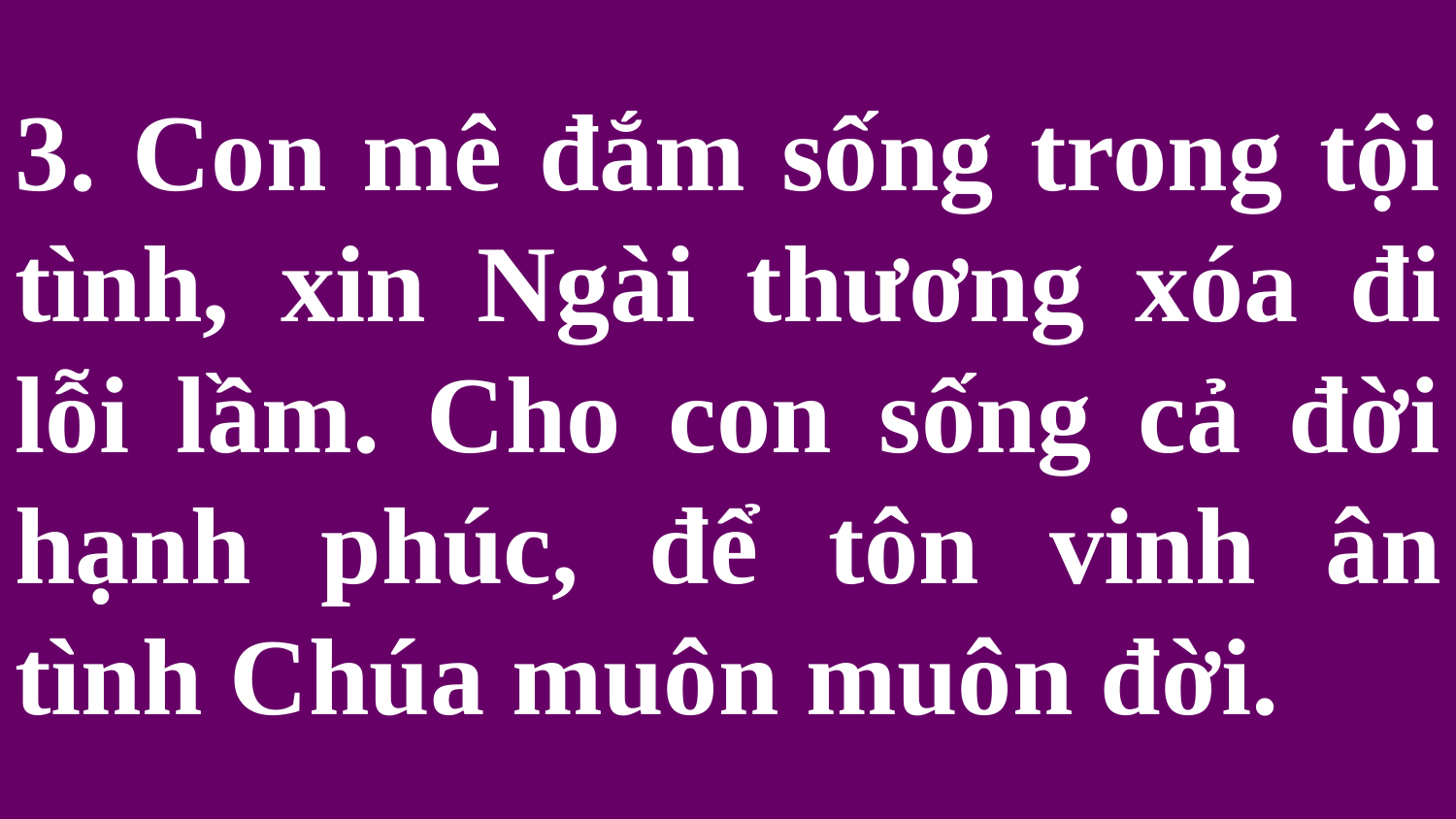

# 3. Con mê đắm sống trong tội tình, xin Ngài thương xóa đi lỗi lầm. Cho con sống cả đời hạnh phúc, để tôn vinh ân tình Chúa muôn muôn đời.